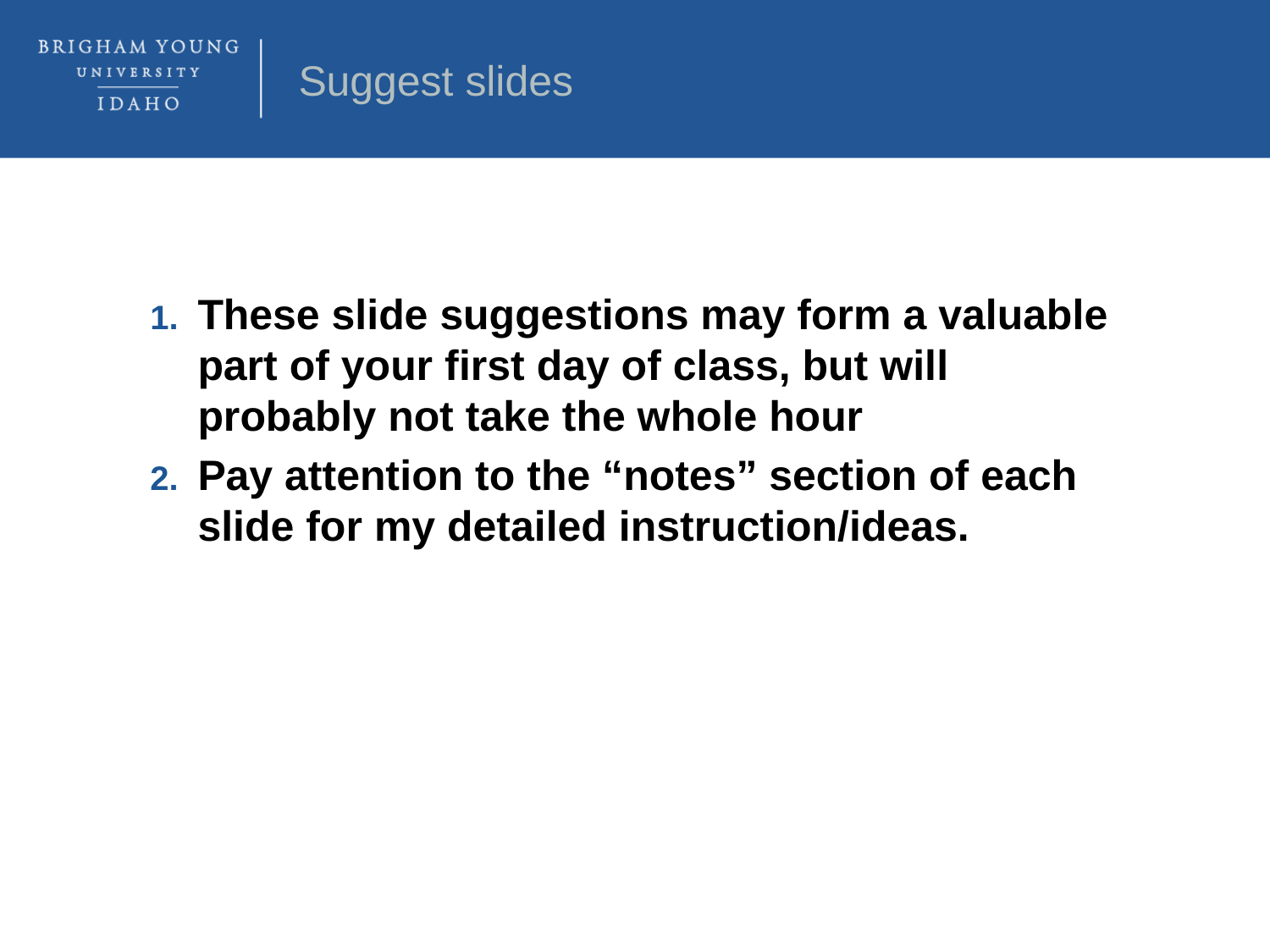

# Suggest slides

These slide suggestions may form a valuable part of your first day of class, but will probably not take the whole hour
Pay attention to the “notes” section of each slide for my detailed instruction/ideas.